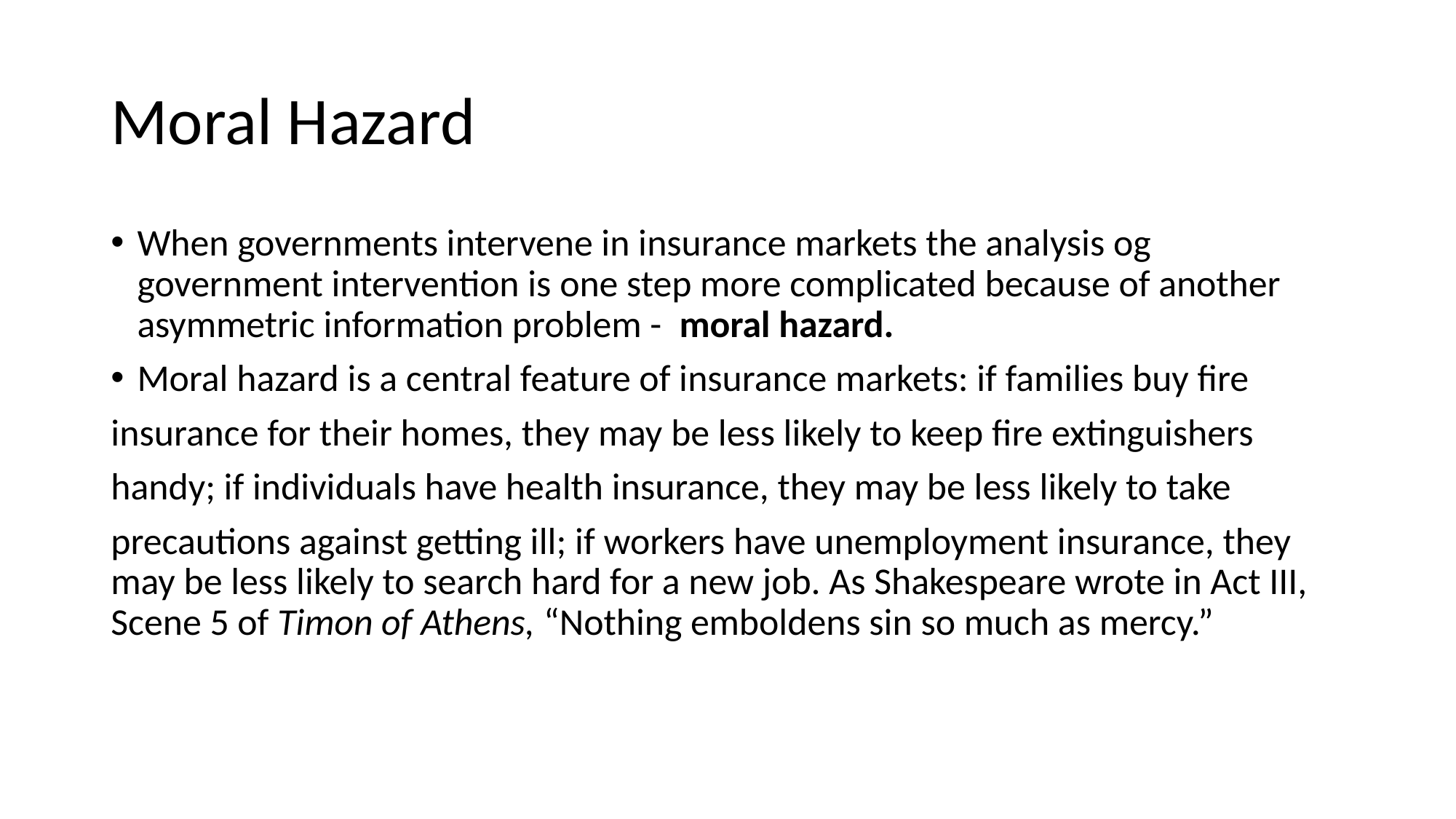

# Moral Hazard
When governments intervene in insurance markets the analysis og government intervention is one step more complicated because of another asymmetric information problem -  moral hazard.
Moral hazard is a central feature of insurance markets: if families buy fire
insurance for their homes, they may be less likely to keep fire extinguishers
handy; if individuals have health insurance, they may be less likely to take
precautions against getting ill; if workers have unemployment insurance, they may be less likely to search hard for a new job. As Shakespeare wrote in Act III, Scene 5 of Timon of Athens, “Nothing emboldens sin so much as mercy.”